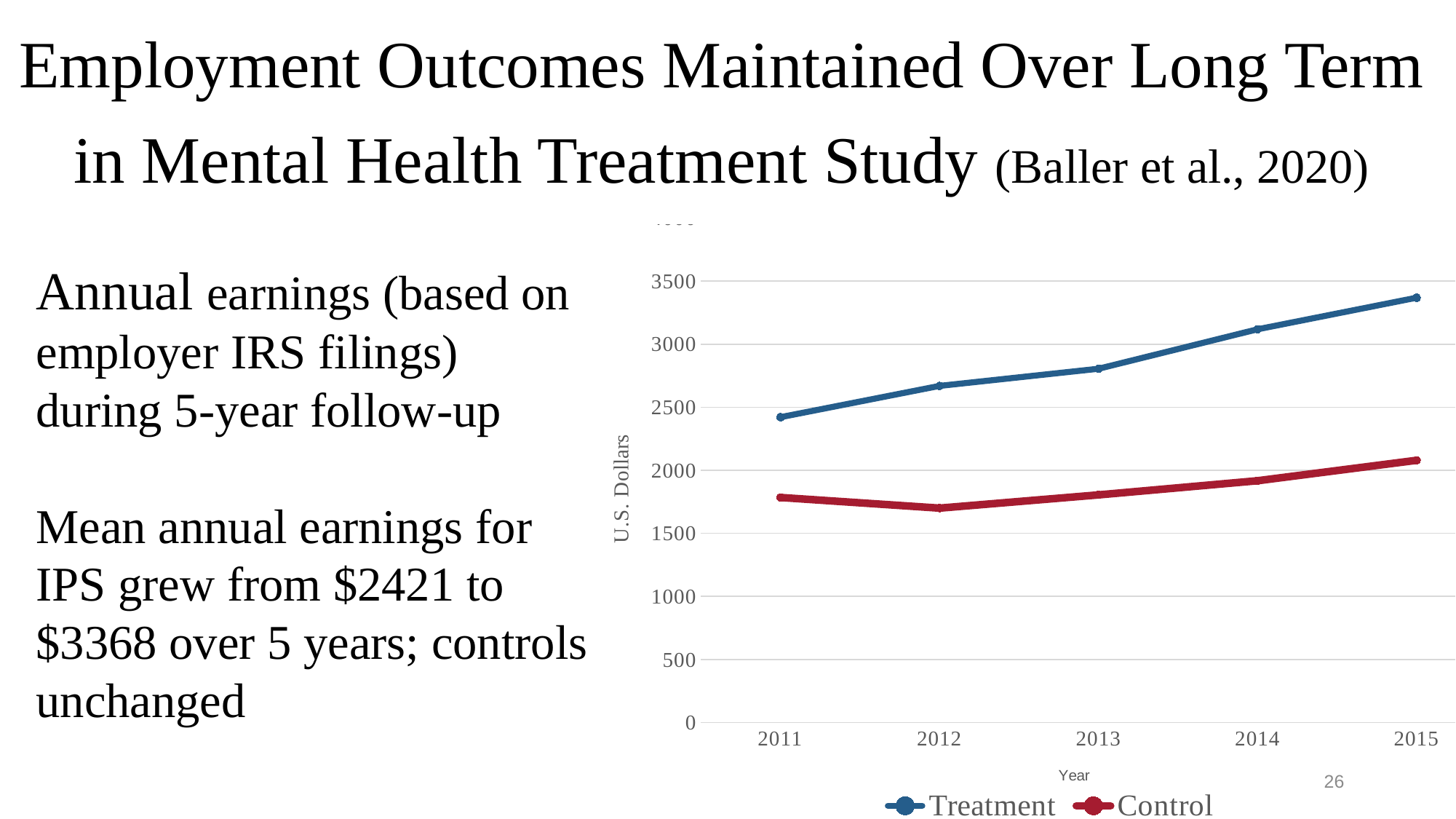

Employment Outcomes Maintained Over Long Term in Mental Health Treatment Study (Baller et al., 2020)

### Chart

| Category | Treatment | Control |
|---|---|---|
| 2011 | 2421.0 | 1784.0 |
| 2012 | 2669.0 | 1700.0 |
| 2013 | 2805.0 | 1805.0 |
| 2014 | 3118.0 | 1917.0 |
| 2015 | 3368.0 | 2079.0 |
Annual earnings (based on employer IRS filings) during 5-year follow-up
Mean annual earnings for IPS grew from $2421 to $3368 over 5 years; controls unchanged

26